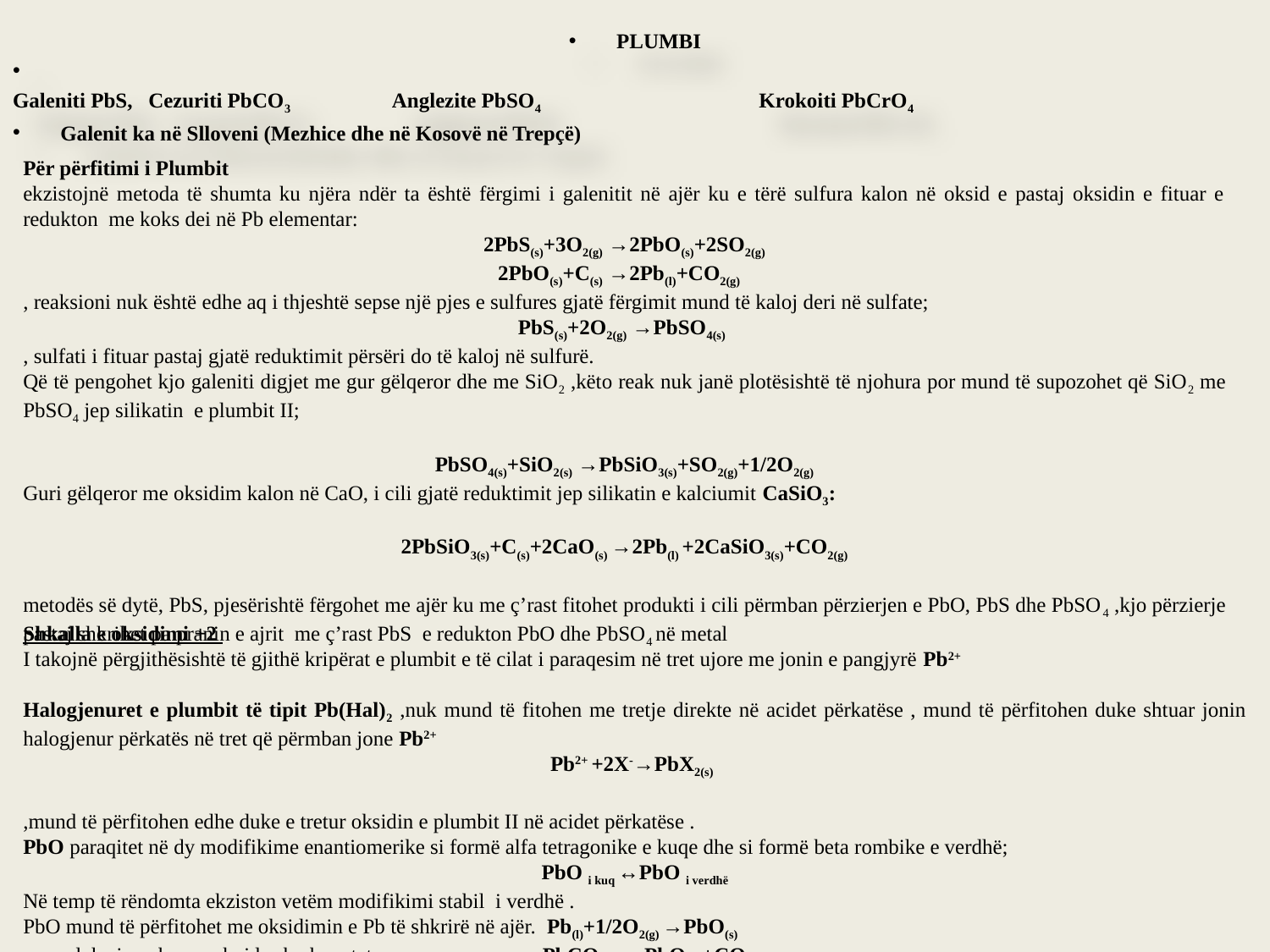

PLUMBI

Galeniti PbS,   Cezuriti PbCO3                         Anglezite PbSO4                                                                    Krokoiti PbCrO4
Galenit ka në Slloveni (Mezhice dhe në Kosovë në Trepçë)

Për përfitimi i Plumbit
ekzistojnë metoda të shumta ku njëra ndër ta është fërgimi i galenitit në ajër ku e tërë sulfura kalon në oksid e pastaj oksidin e fituar e redukton  me koks dei në Pb elementar:
2PbS(s)+3O2(g) →2PbO(s)+2SO2(g)
2PbO(s)+C(s) →2Pb(l)+CO2(g)
, reaksioni nuk është edhe aq i thjeshtë sepse një pjes e sulfures gjatë fërgimit mund të kaloj deri në sulfate;
PbS(s)+2O2(g) →PbSO4(s)
, sulfati i fituar pastaj gjatë reduktimit përsëri do të kaloj në sulfurë.
Që të pengohet kjo galeniti digjet me gur gëlqeror dhe me SiO2 ,këto reak nuk janë plotësishtë të njohura por mund të supozohet që SiO2 me PbSO4 jep silikatin  e plumbit II;

PbSO4(s)+SiO2(s) →PbSiO3(s)+SO2(g)+1/2O2(g)
Guri gëlqeror me oksidim kalon në CaO, i cili gjatë reduktimit jep silikatin e kalciumit CaSiO3:

2PbSiO3(s)+C(s)+2CaO(s) →2Pb(l) +2CaSiO3(s)+CO2(g)

metodës së dytë, PbS, pjesërishtë fërgohet me ajër ku me ç’rast fitohet produkti i cili përmban përzierjen e PbO, PbS dhe PbSO4 ,kjo përzierje pastaj shkrihet pa pranin e ajrit  me ç’rast PbS  e redukton PbO dhe PbSO4 në metal
Shkalla e oksidimi +2
I takojnë përgjithësishtë të gjithë kripërat e plumbit e të cilat i paraqesim në tret ujore me jonin e pangjyrë Pb2+

Halogjenuret e plumbit të tipit Pb(Hal)2 ,nuk mund të fitohen me tretje direkte në acidet përkatëse , mund të përfitohen duke shtuar jonin halogjenur përkatës në tret që përmban jone Pb2+
Pb2+ +2X-→PbX2(s)

,mund të përfitohen edhe duke e tretur oksidin e plumbit II në acidet përkatëse .
PbO paraqitet në dy modifikime enantiomerike si formë alfa tetragonike e kuqe dhe si formë beta rombike e verdhë;
PbO i kuq ↔PbO i verdhë
Në temp të rëndomta ekziston vetëm modifikimi stabil  i verdhë .
PbO mund të përfitohet me oksidimin e Pb të shkrirë në ajër.  Pb(l)+1/2O2(g) →PbO(s)
 , ose duke i nxehur me kujdes karbonatet;                               PbCO3(s) →PbO(s) +CO2(g)